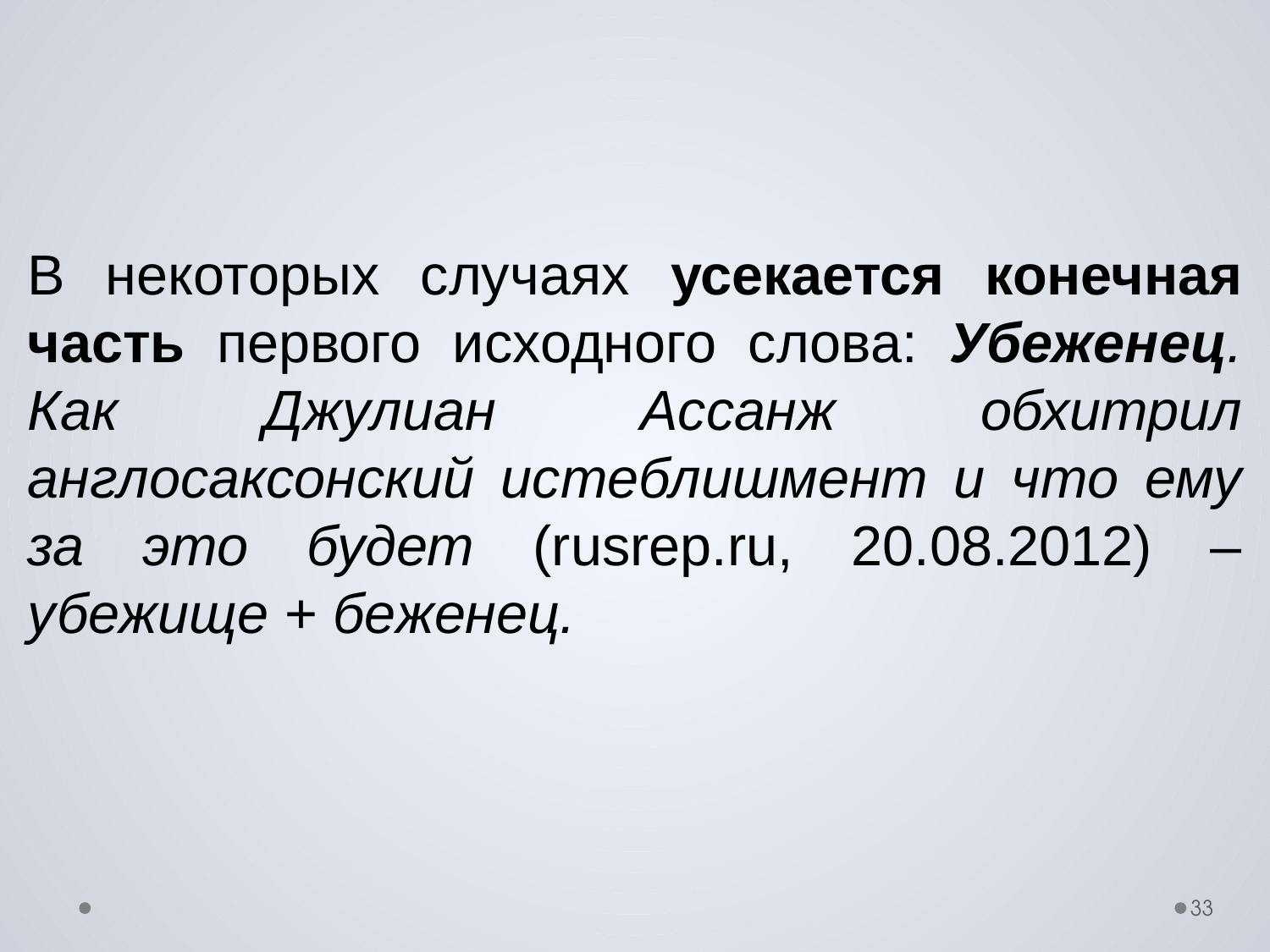

В некоторых случаях усекается конечная часть первого исходного слова: Убеженец. Как Джулиан Ассанж обхитрил англосаксонский истеблишмент и что ему за это будет (rusrep.ru, 20.08.2012) – убежище + беженец.

33